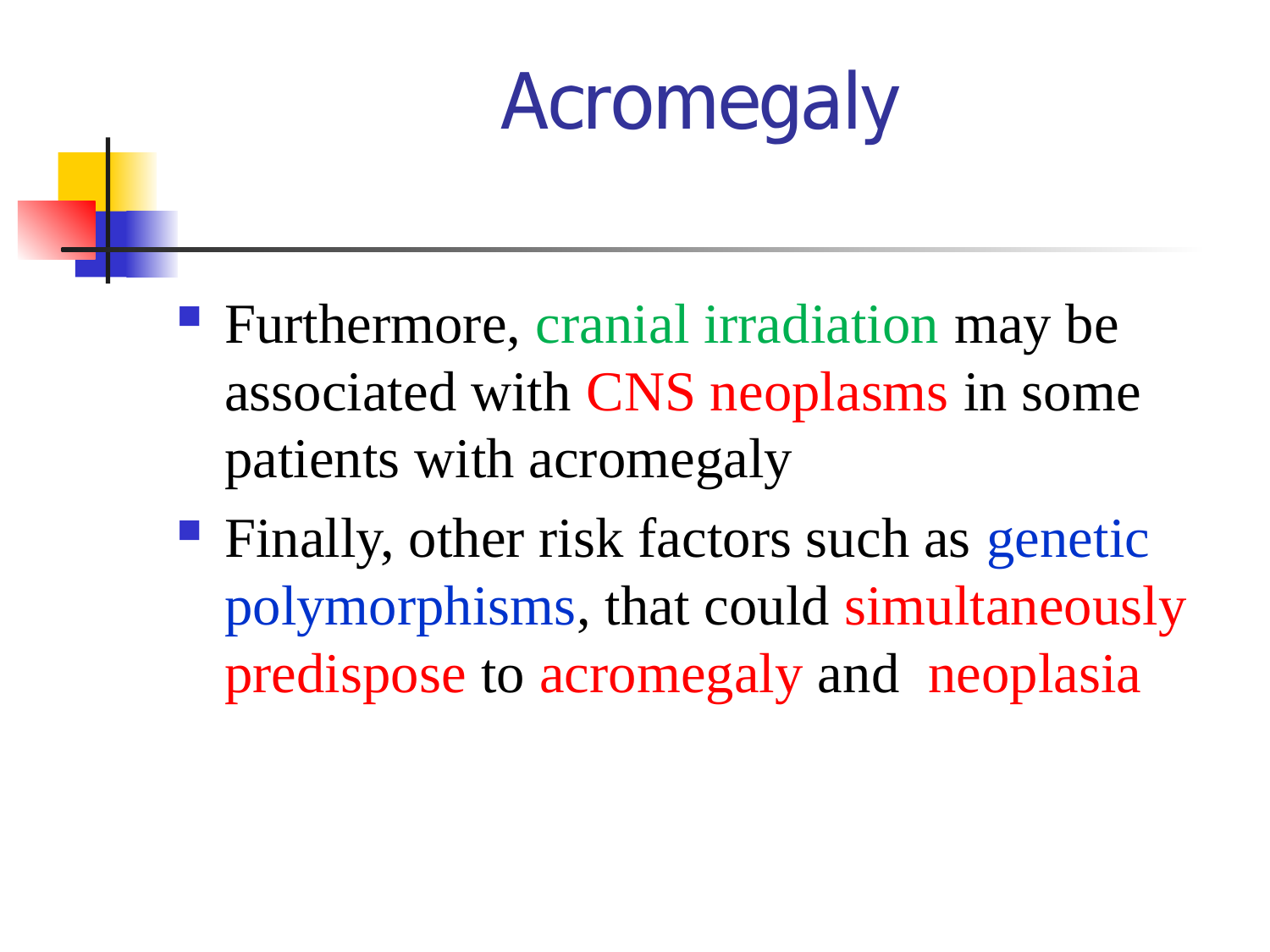

# Acromegaly
Furthermore, cranial irradiation may be associated with CNS neoplasms in some patients with acromegaly
Finally, other risk factors such as genetic polymorphisms, that could simultaneously predispose to acromegaly and  neoplasia